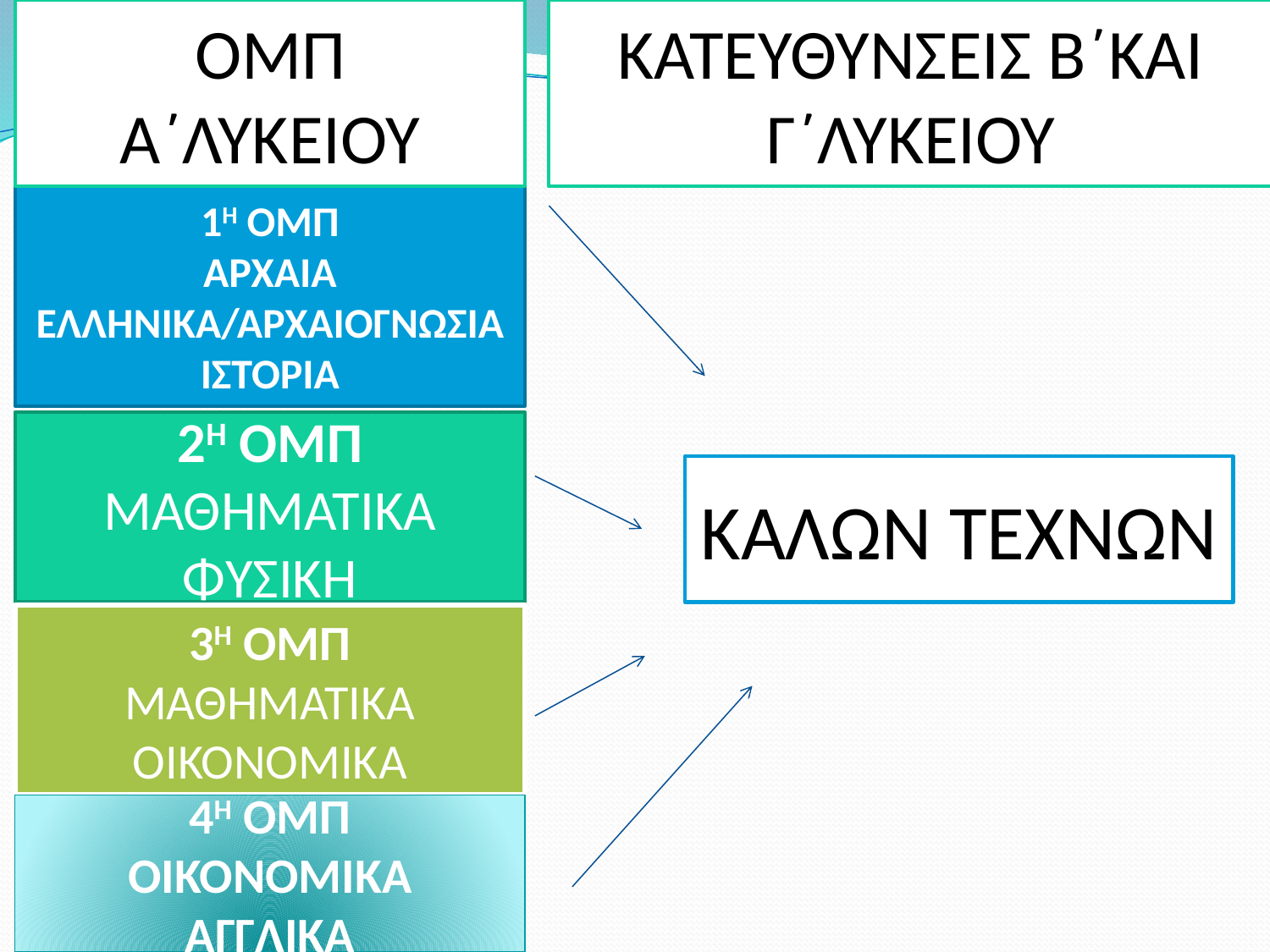

ΟΜΠ
Α΄ΛΥΚΕΙΟΥ
ΚΑΤΕΥΘΥΝΣΕΙΣ Β΄ΚΑΙ Γ΄ΛΥΚΕΙΟΥ
1Η ΟΜΠ
ΑΡΧΑΙΑ ΕΛΛΗΝΙΚΑ/ΑΡΧΑΙΟΓΝΩΣΙΑ
ΙΣΤΟΡΙΑ
2Η ΟΜΠ
ΜΑΘΗΜΑΤΙΚΑ
ΦΥΣΙΚΗ
ΚΑΛΩΝ ΤΕΧΝΩΝ
3Η ΟΜΠ
ΜΑΘΗΜΑΤΙΚΑ
ΟΙΚΟΝΟΜΙΚΑ
4Η ΟΜΠ
ΟΙΚΟΝΟΜΙΚΑ
ΑΓΓΛΙΚΑ